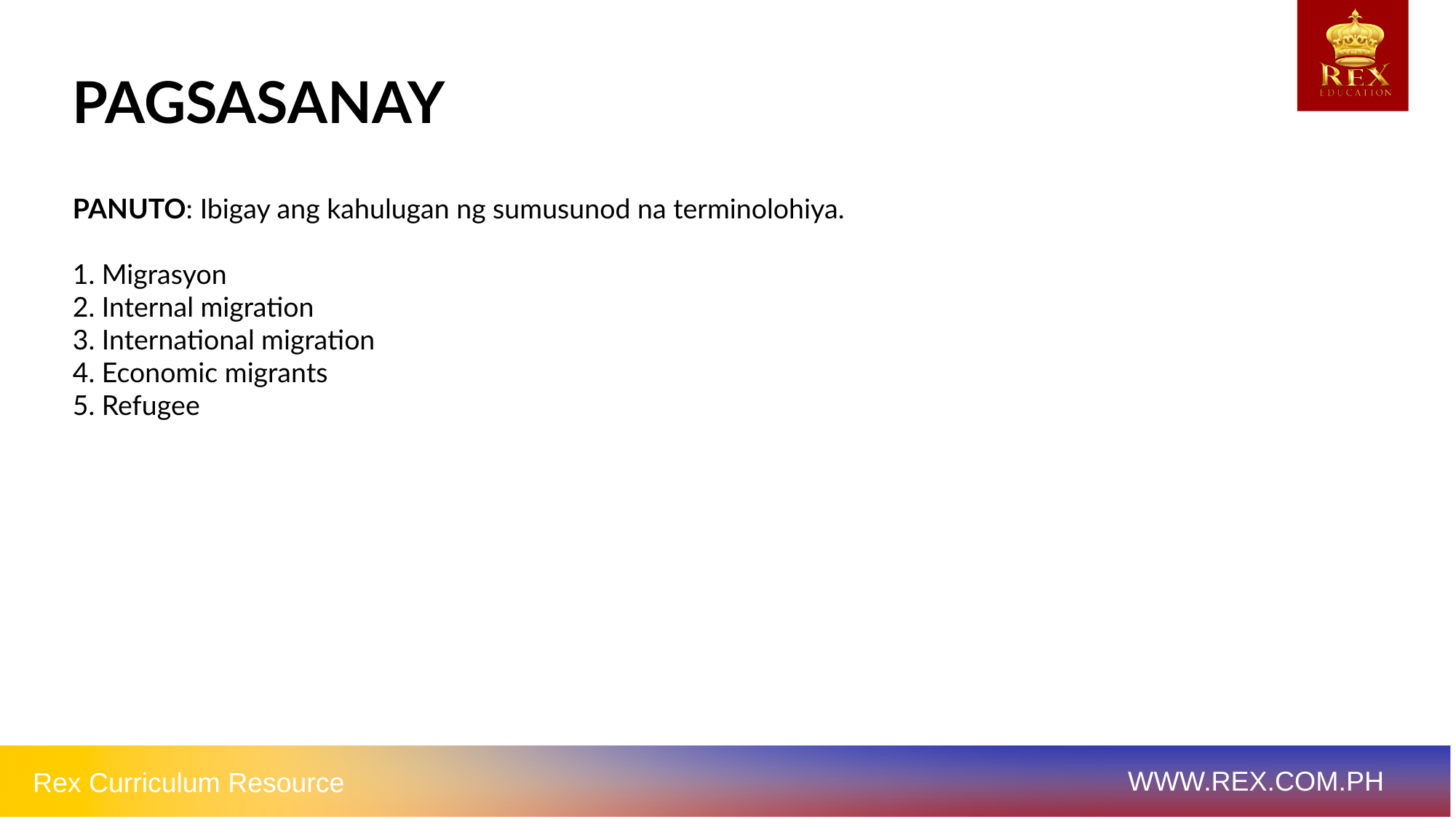

# PAGSASANAY
PANUTO: Ibigay ang kahulugan ng sumusunod na terminolohiya.

1. Migrasyon
2. Internal migration
3. International migration
4. Economic migrants
5. Refugee

BUNGA